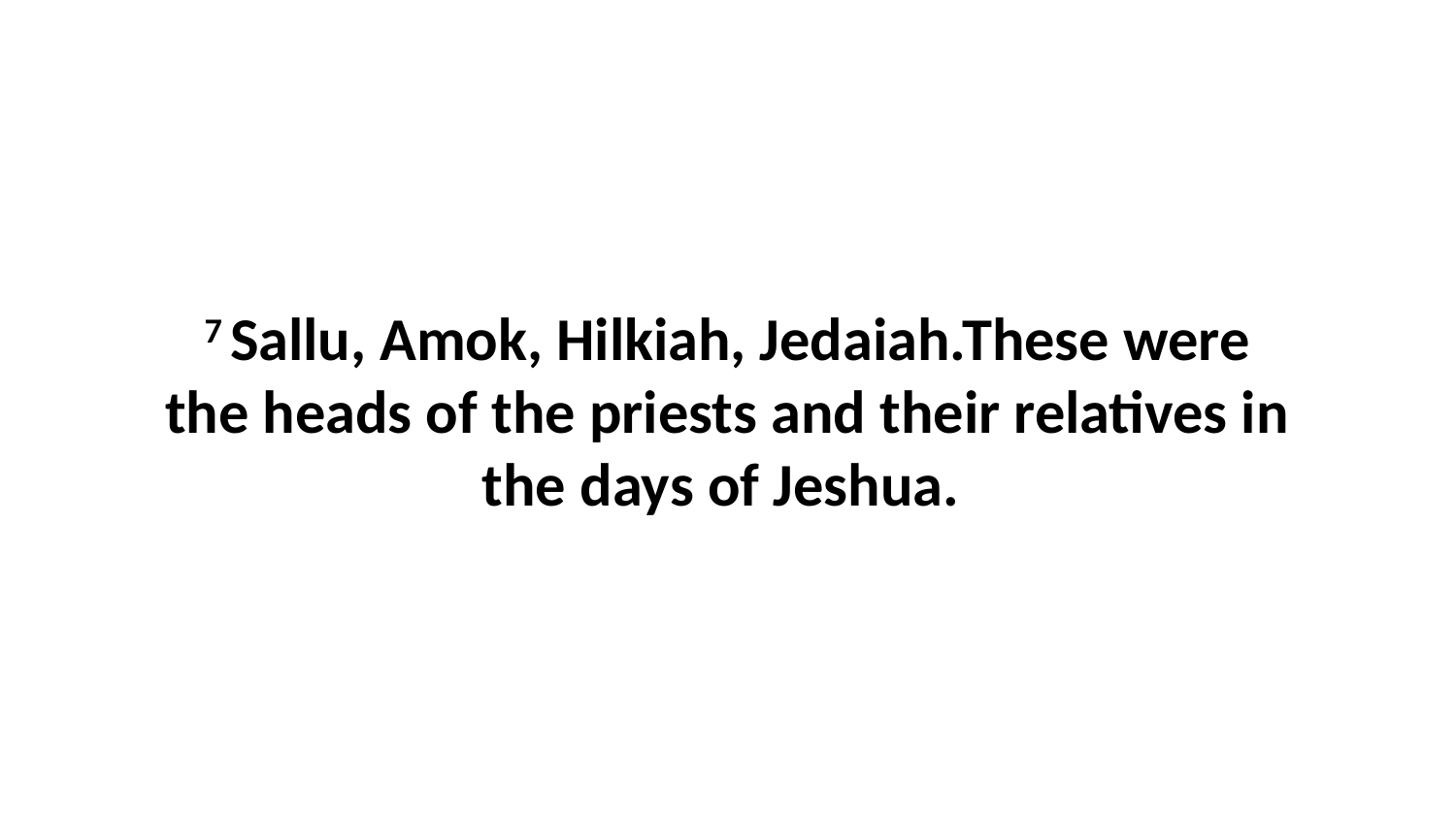

7 Sallu, Amok, Hilkiah, Jedaiah.These were the heads of the priests and their relatives in the days of Jeshua.